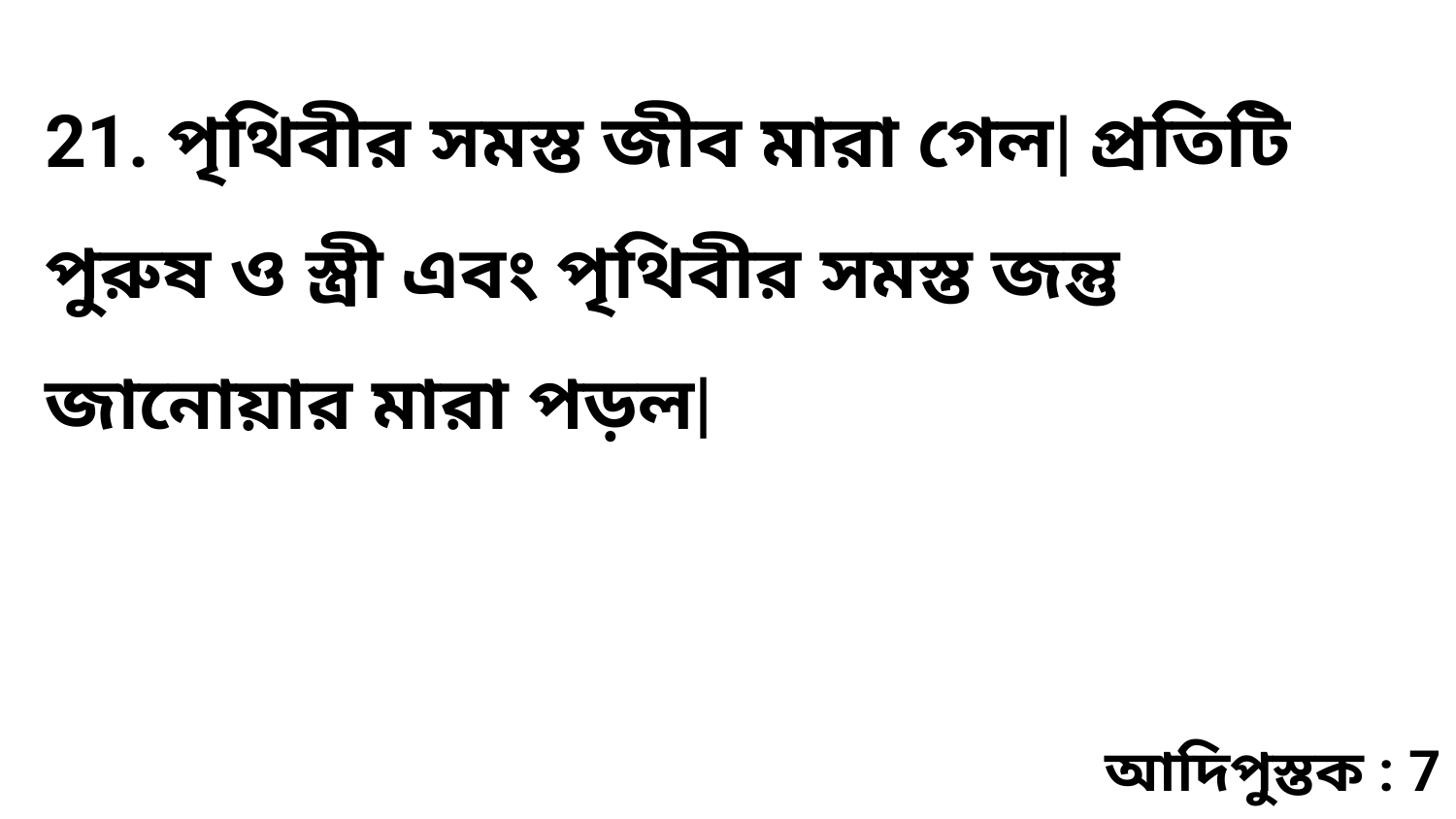

21. পৃথিবীর সমস্ত জীব মারা গেল| প্রতিটি পুরুষ ও স্ত্রী এবং পৃথিবীর সমস্ত জন্তু জানোয়ার মারা পড়ল|
আদিপুস্তক : 7